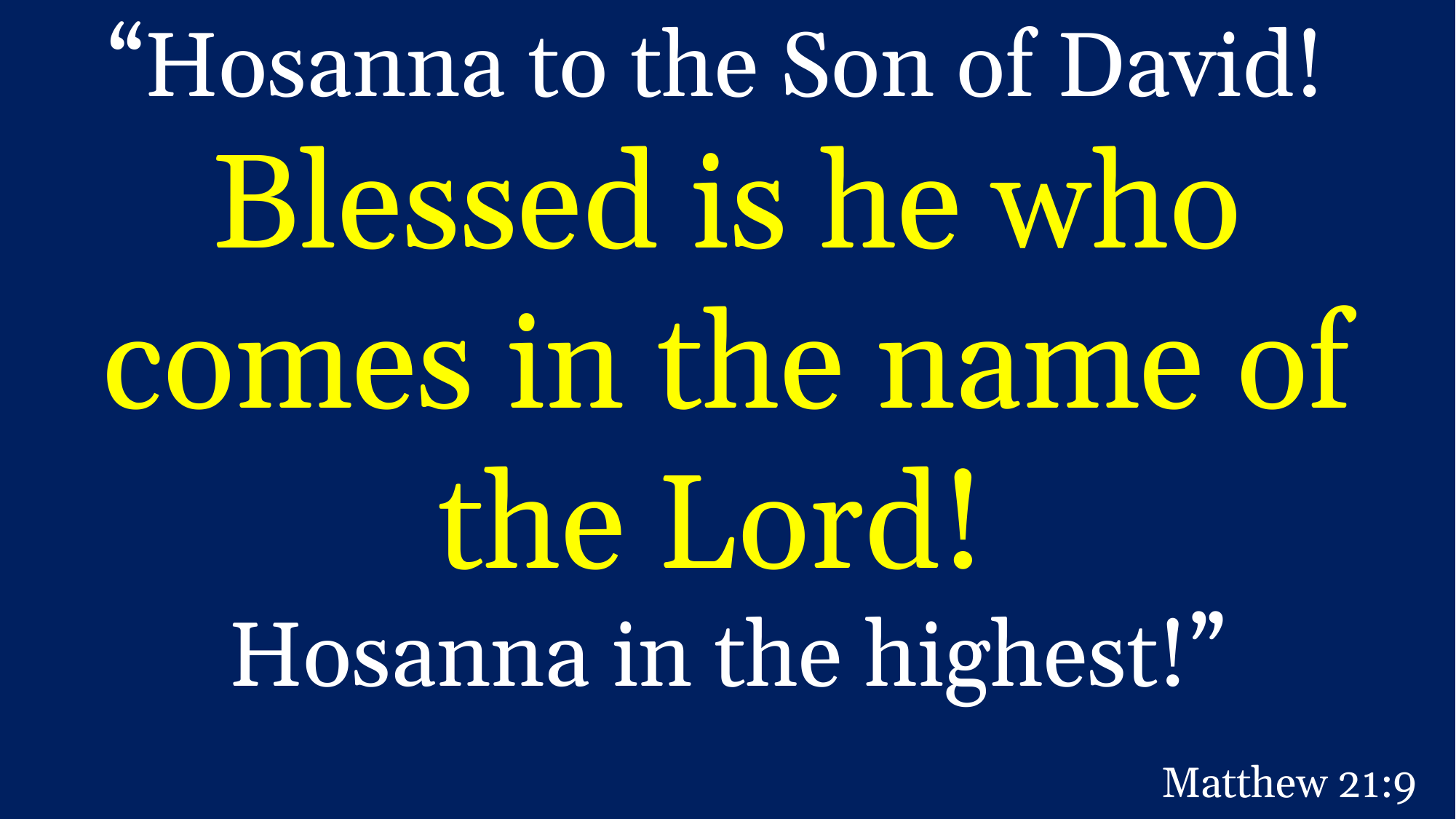

“Hosanna to the Son of David!
Blessed is he who comes in the name of the Lord!
Hosanna in the highest!”

Matthew 21:9